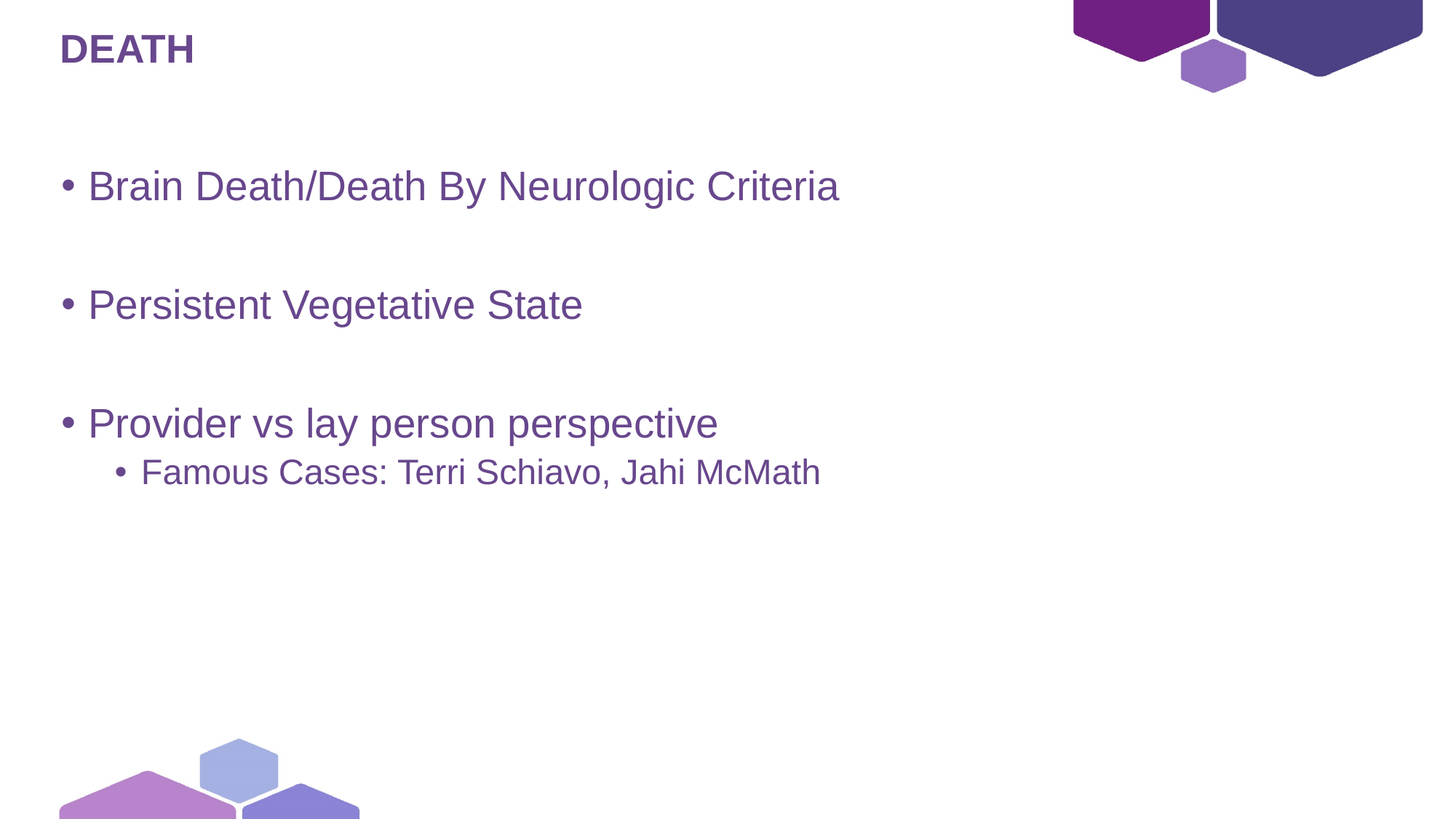

# Death
Brain Death/Death By Neurologic Criteria

Persistent Vegetative State

Provider vs lay person perspective
Famous Cases: Terri Schiavo, Jahi McMath